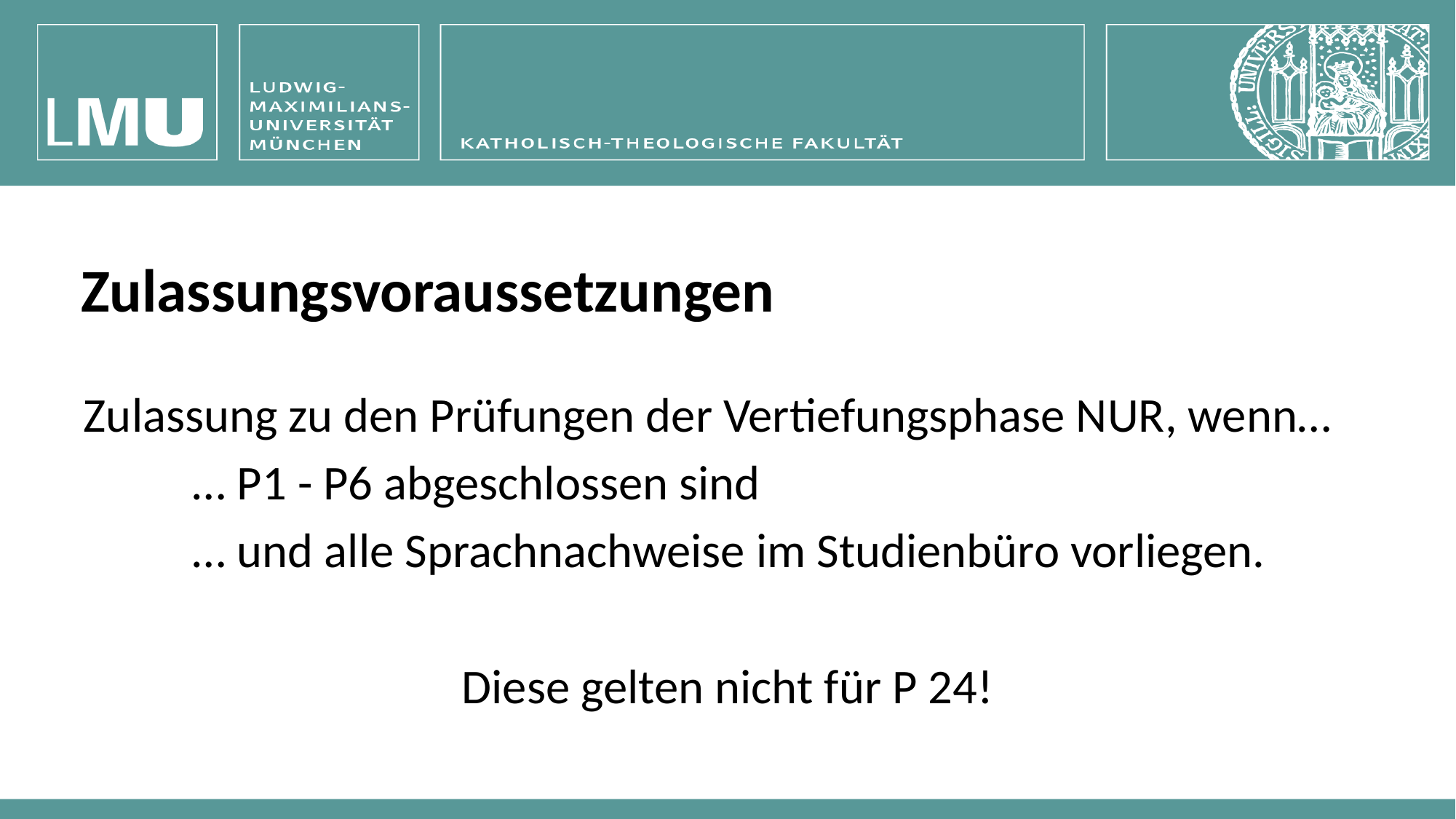

# Zulassungsvoraussetzungen
Zulassung zu den Prüfungen der Vertiefungsphase NUR, wenn…
	… P1 - P6 abgeschlossen sind
	… und alle Sprachnachweise im Studienbüro vorliegen.

Diese gelten nicht für P 24!